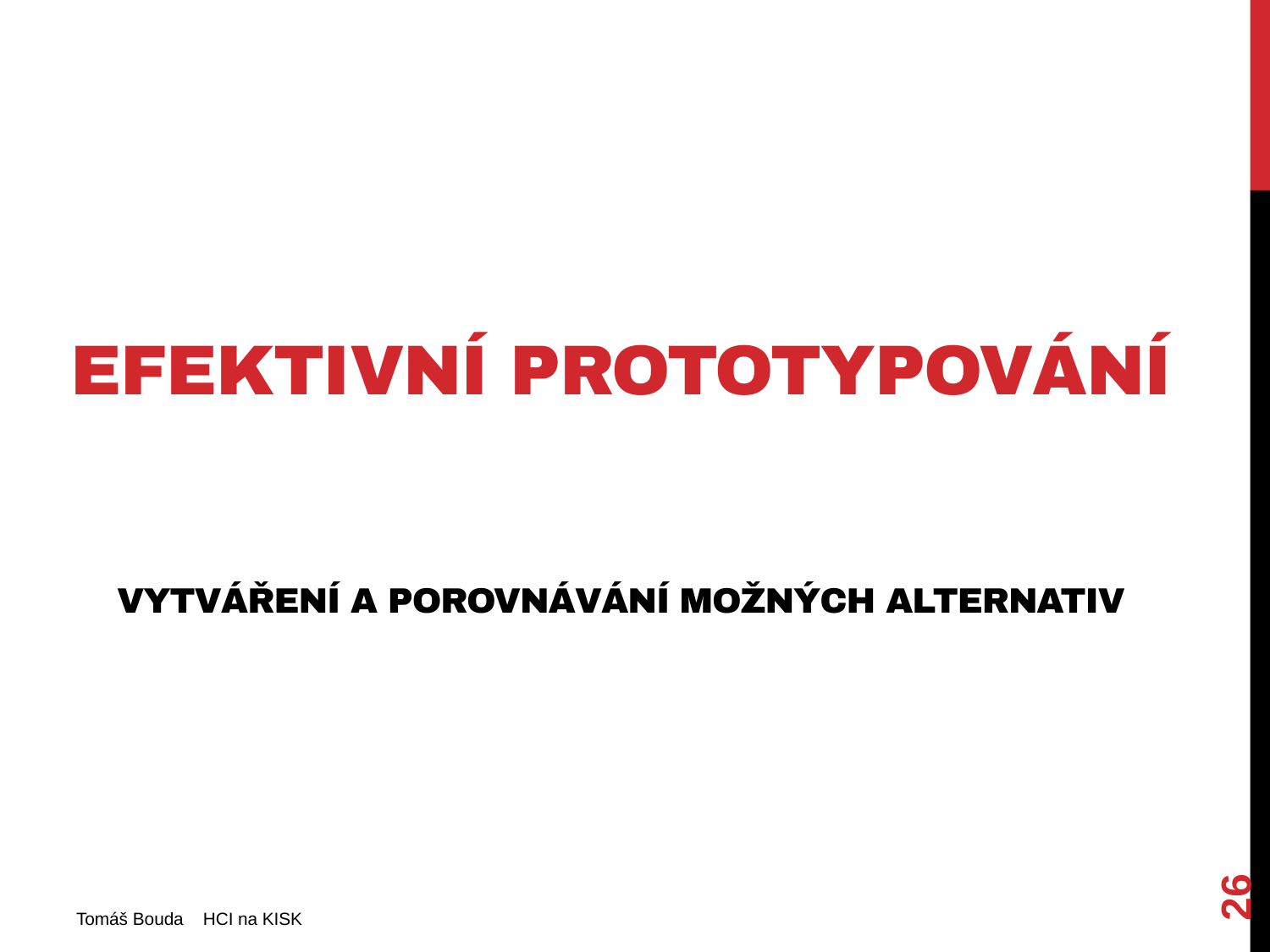

# Efektivní prototypování vytváření a porovnávání možných alternativ
26
Tomáš Bouda    HCI na KISK